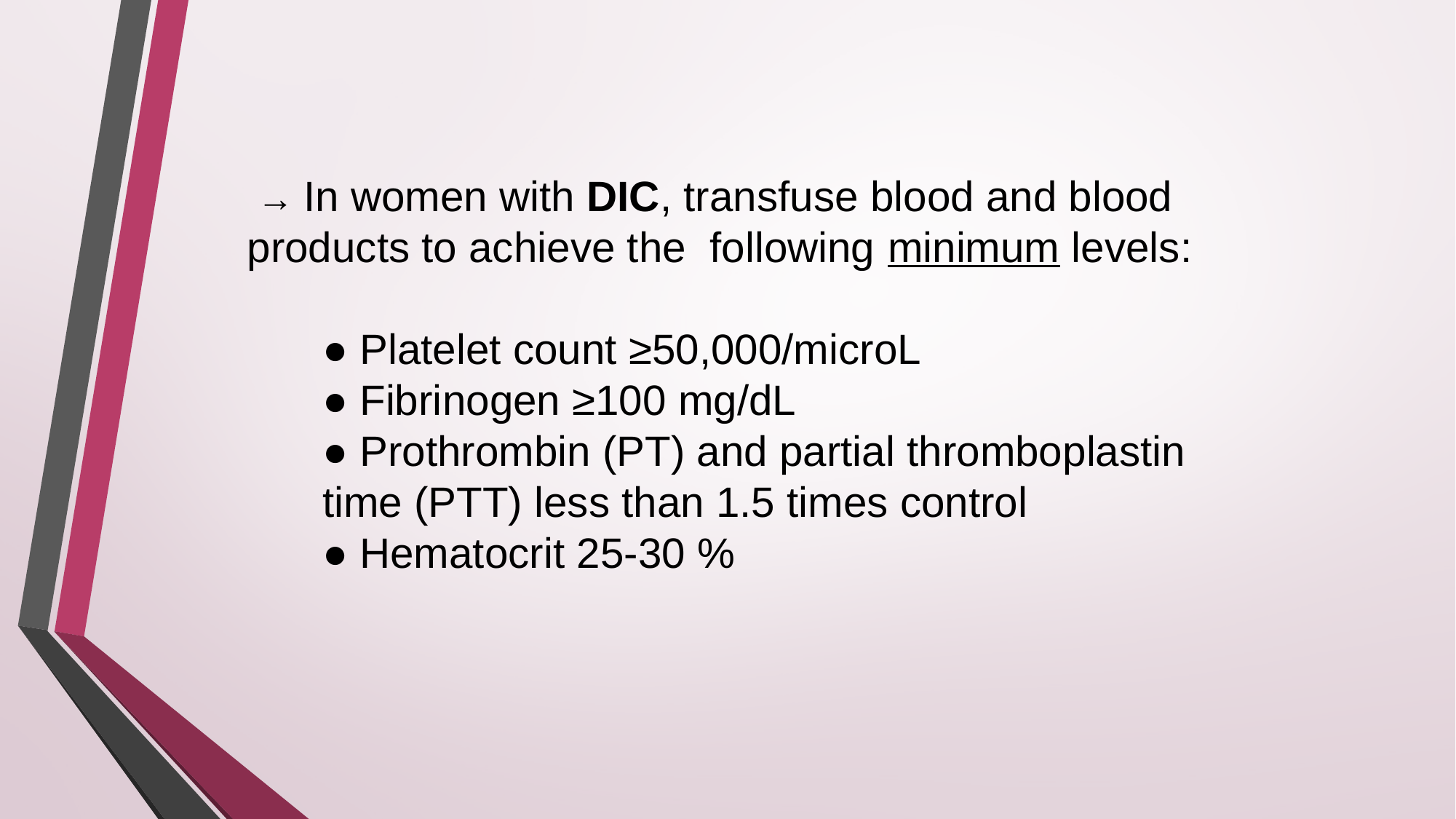

→ In women with DIC, transfuse blood and blood products to achieve the  following minimum levels:

● Platelet count ≥50,000/microL
● Fibrinogen ≥100 mg/dL
● Prothrombin (PT) and partial thromboplastin time (PTT) less than 1.5 times control
● Hematocrit 25-30 %